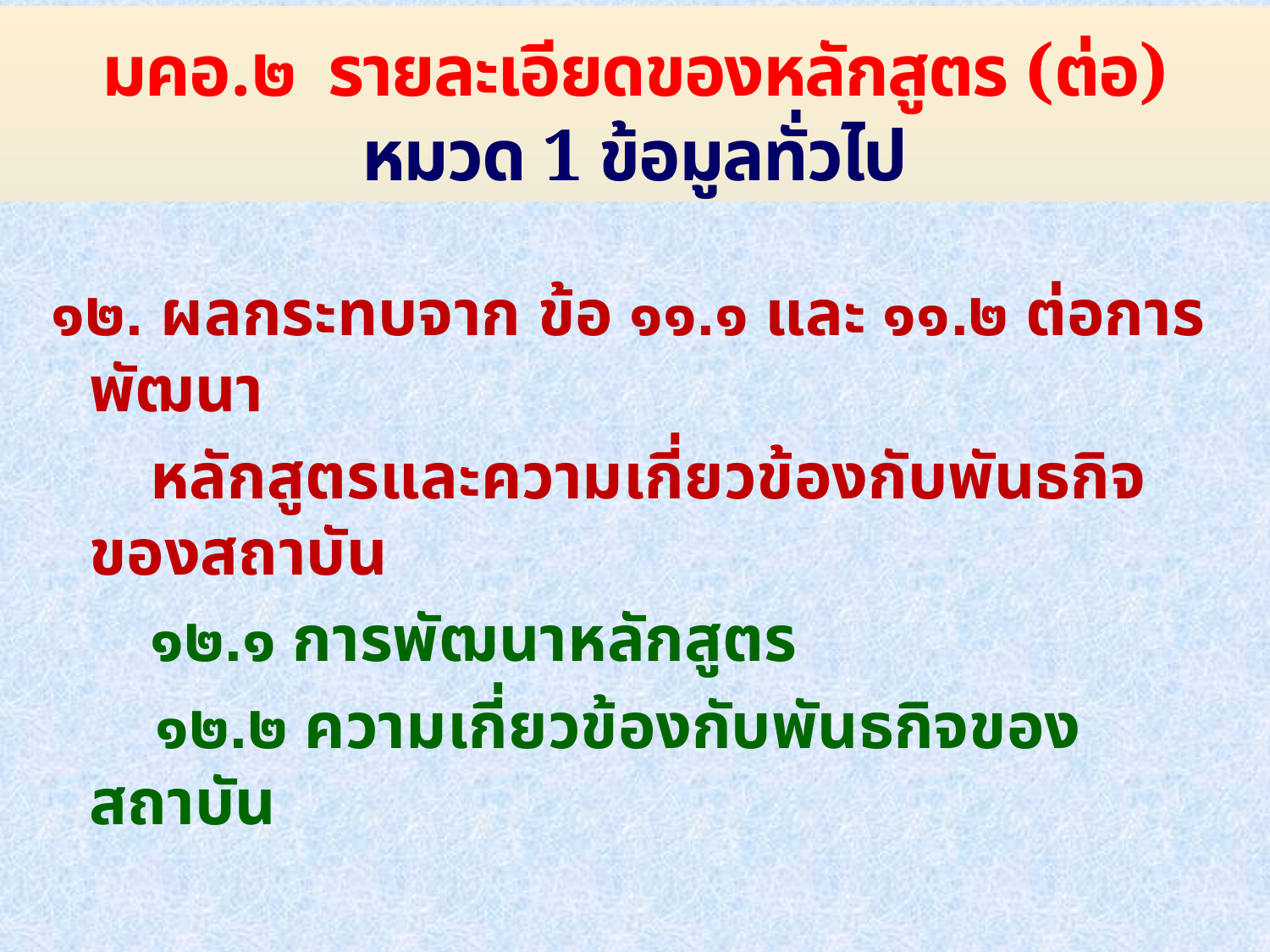

# มคอ.๒  รายละเอียดของหลักสูตร (ต่อ) หมวด 1 ข้อมูลทั่วไป
๑๒. ผลกระทบจาก ข้อ ๑๑.๑ และ ๑๑.๒ ต่อการพัฒนา
      หลักสูตรและความเกี่ยวข้องกับพันธกิจของสถาบัน
      ๑๒.๑ การพัฒนาหลักสูตร
 	    ๑๒.๒ ความเกี่ยวข้องกับพันธกิจของสถาบัน